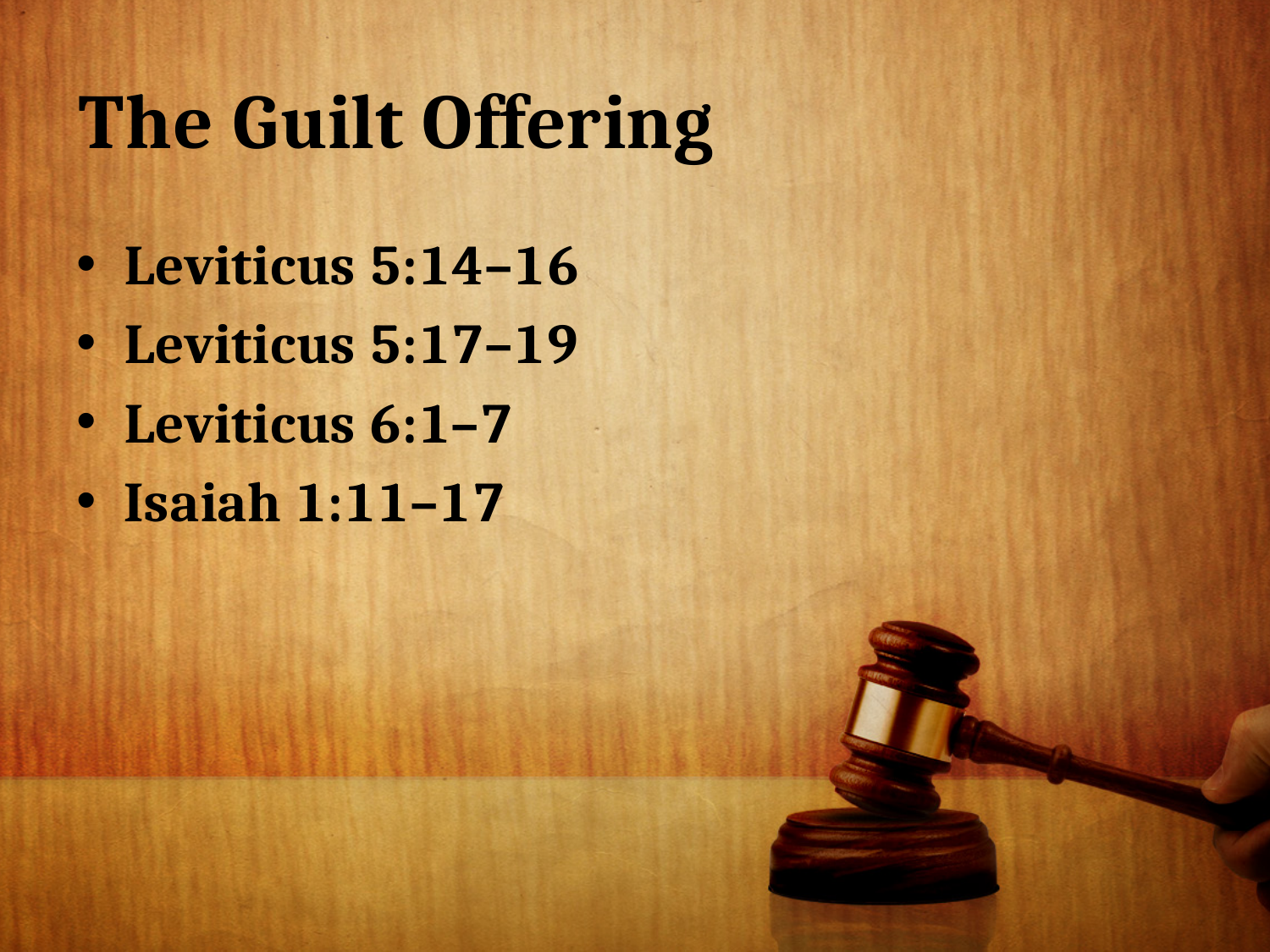

# The Guilt Offering
Leviticus 5:14–16
Leviticus 5:17–19
Leviticus 6:1–7
Isaiah 1:11–17